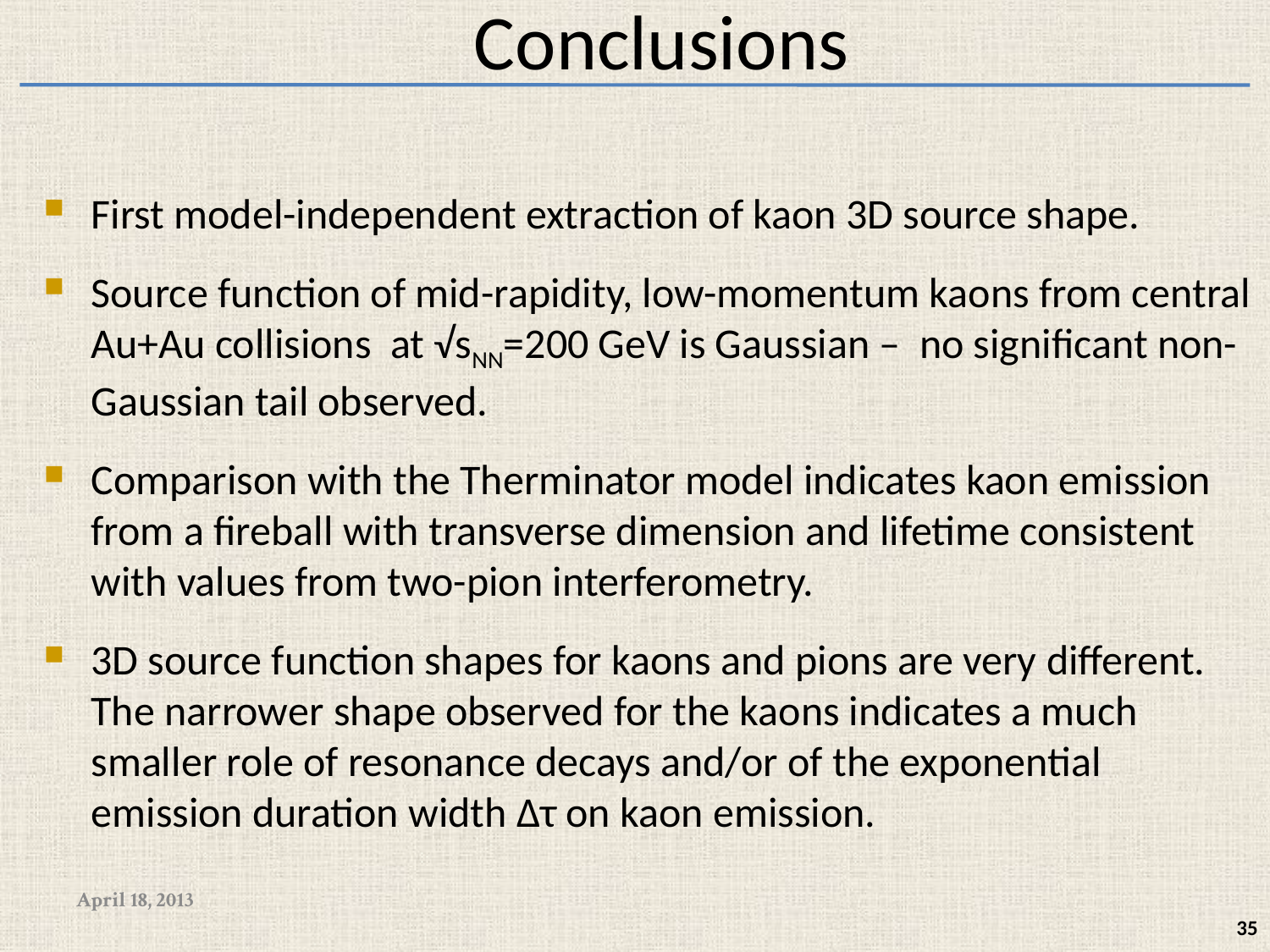

# Conclusions

First model-independent extraction of kaon 3D source shape.

Source function of mid-rapidity, low-momentum kaons from central Au+Au collisions  at √sNN=200 GeV is Gaussian –  no significant non-Gaussian tail observed.

Comparison with the Therminator model indicates kaon emission from a fireball with transverse dimension and lifetime consistent with values from two-pion interferometry.

3D source function shapes for kaons and pions are very different. The narrower shape observed for the kaons indicates a much smaller role of resonance decays and/or of the exponential emission duration width ∆τ on kaon emission.
April 18, 2013
35